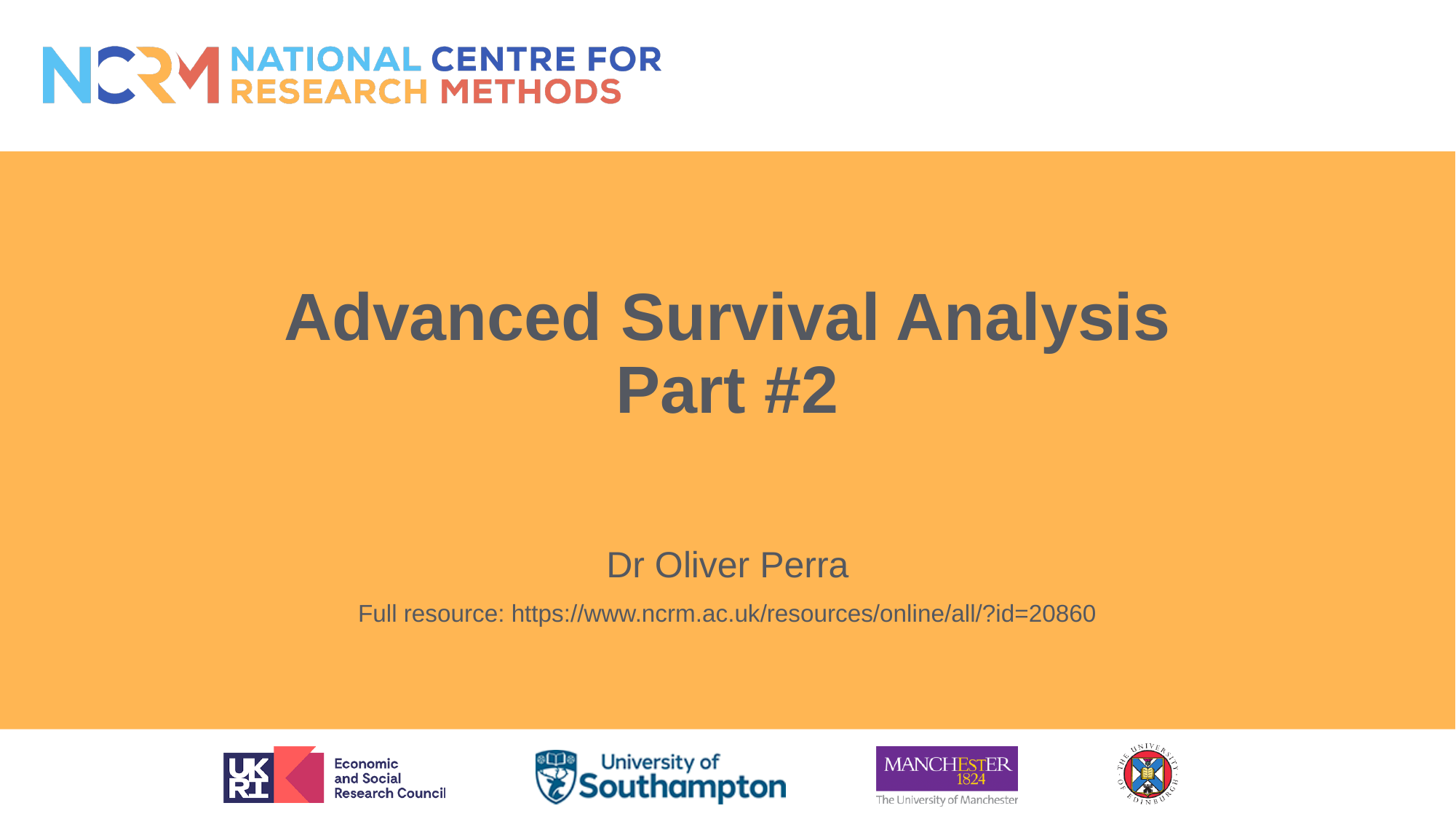

# Advanced Survival Analysis Part #2
Dr Oliver Perra
Full resource: https://www.ncrm.ac.uk/resources/online/all/?id=20860